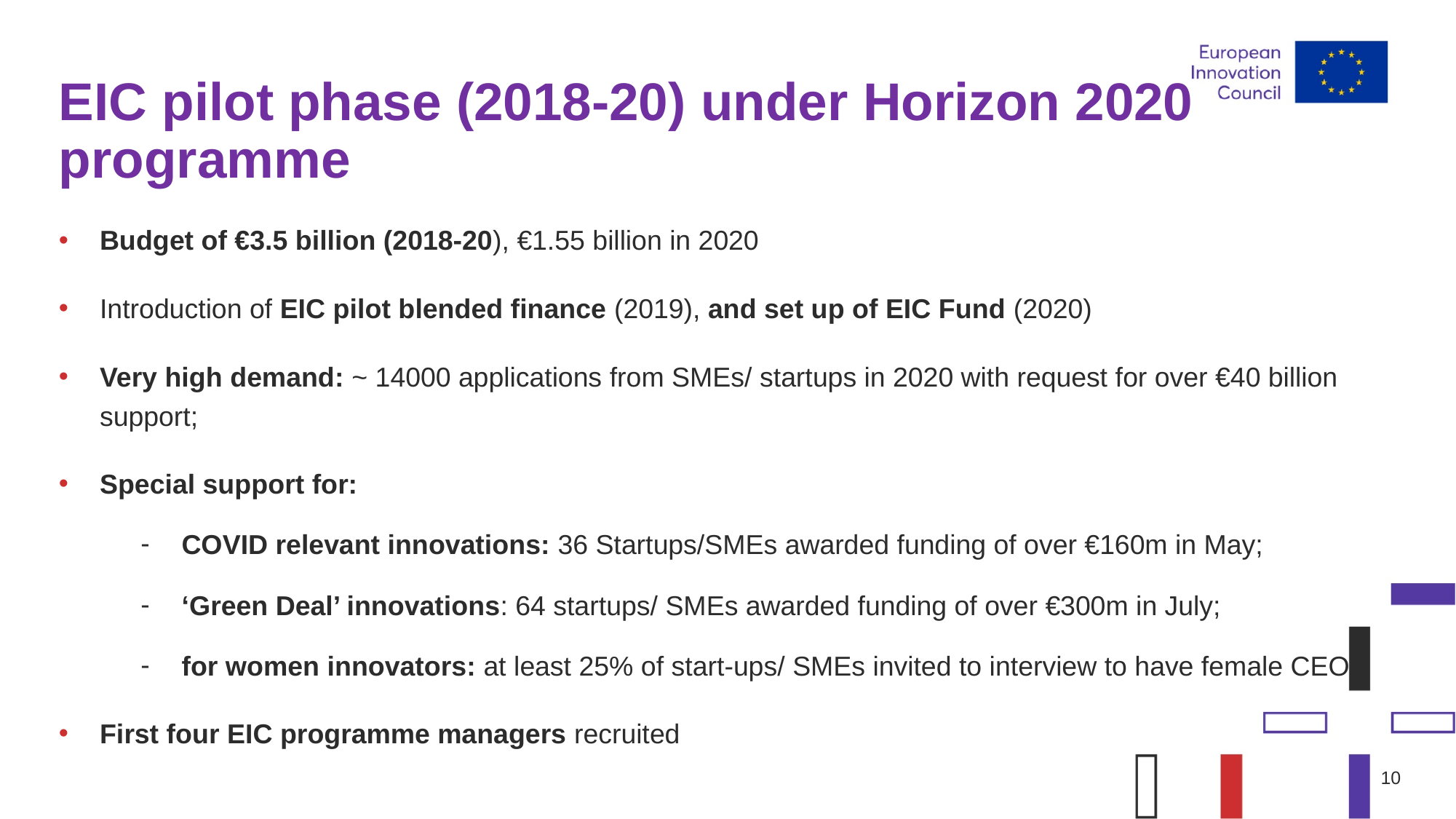

# EIC pilot phase (2018-20) under Horizon 2020 programme
Budget of €3.5 billion (2018-20), €1.55 billion in 2020
Introduction of EIC pilot blended finance (2019), and set up of EIC Fund (2020)
Very high demand: ~ 14000 applications from SMEs/ startups in 2020 with request for over €40 billion support;
Special support for:
COVID relevant innovations: 36 Startups/SMEs awarded funding of over €160m in May;
‘Green Deal’ innovations: 64 startups/ SMEs awarded funding of over €300m in July;
for women innovators: at least 25% of start-ups/ SMEs invited to interview to have female CEO
First four EIC programme managers recruited